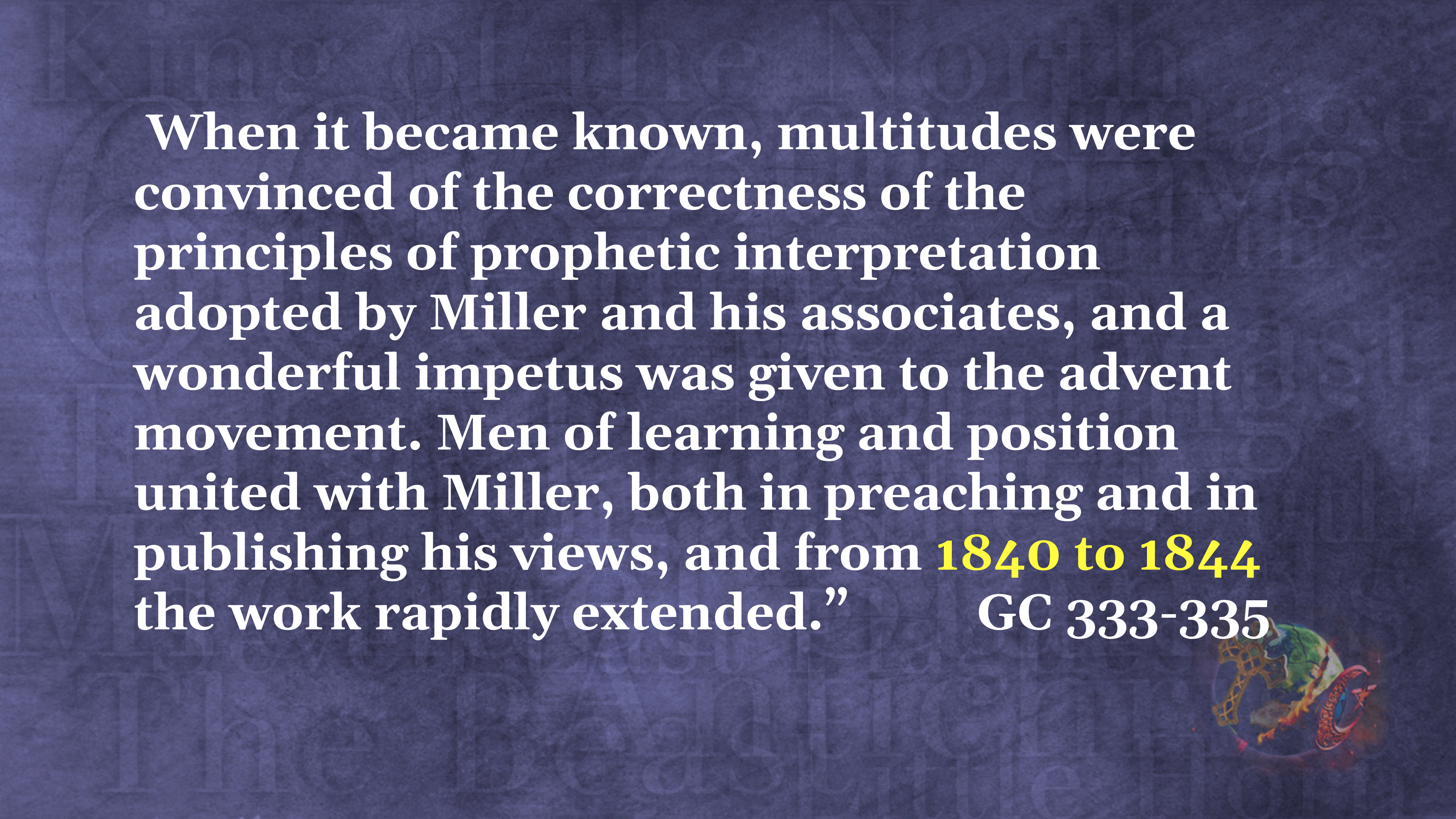

When it became known, multitudes were convinced of the correctness of the principles of prophetic interpretation adopted by Miller and his associates, and a wonderful impetus was given to the advent movement. Men of learning and position united with Miller, both in preaching and in publishing his views, and from 1840 to 1844 the work rapidly extended.”          GC 333-335